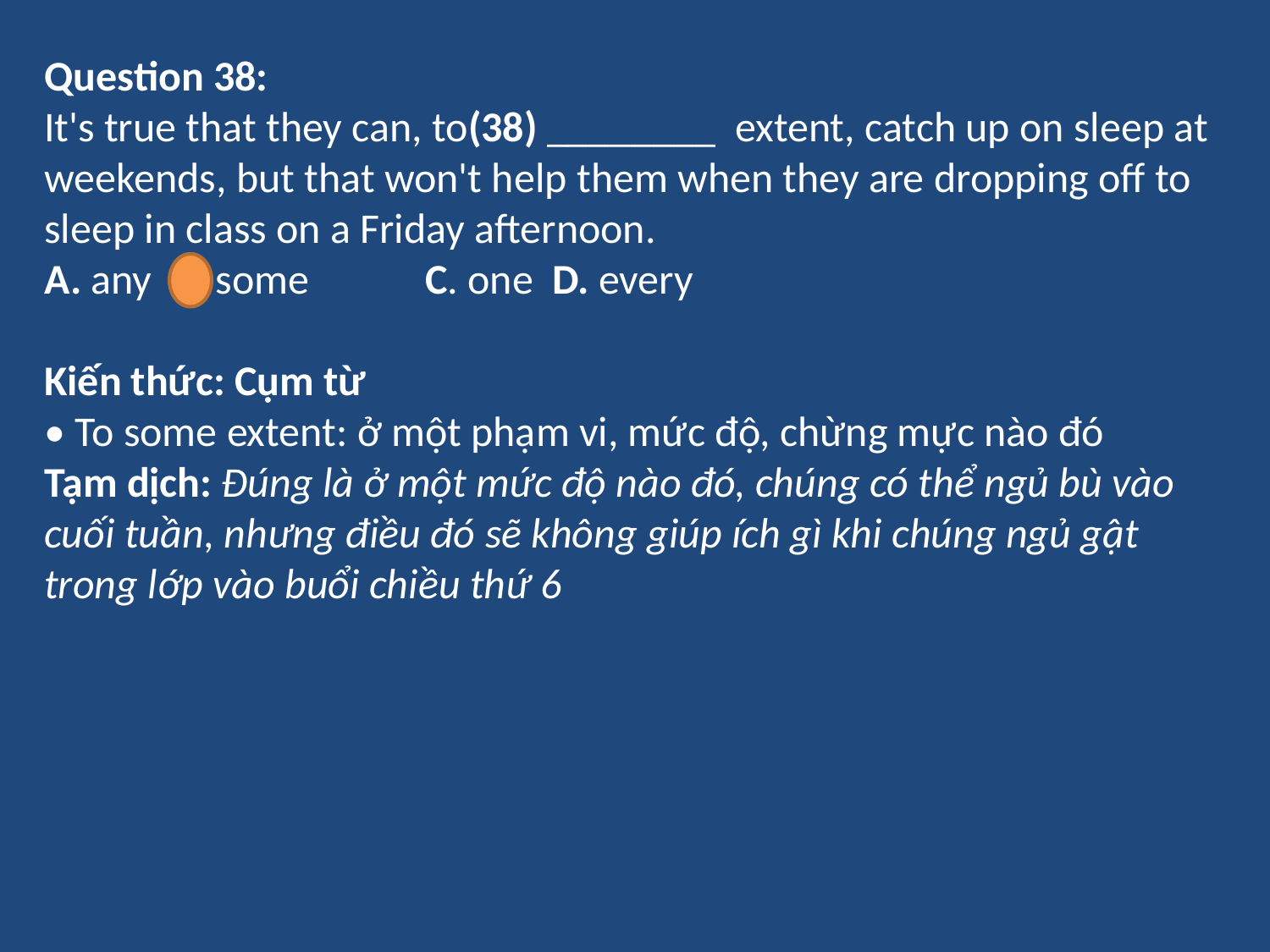

Question 38:
It's true that they can, to(38) ________  extent, catch up on sleep at weekends, but that won't help them when they are dropping off to sleep in class on a Friday afternoon.
A. any	B. some	C. one	D. every

Kiến thức: Cụm từ
• To some extent: ở một phạm vi, mức độ, chừng mực nào đó
Tạm dịch: Đúng là ở một mức độ nào đó, chúng có thể ngủ bù vào cuối tuần, nhưng điều đó sẽ không giúp ích gì khi chúng ngủ gật trong lớp vào buổi chiều thứ 6